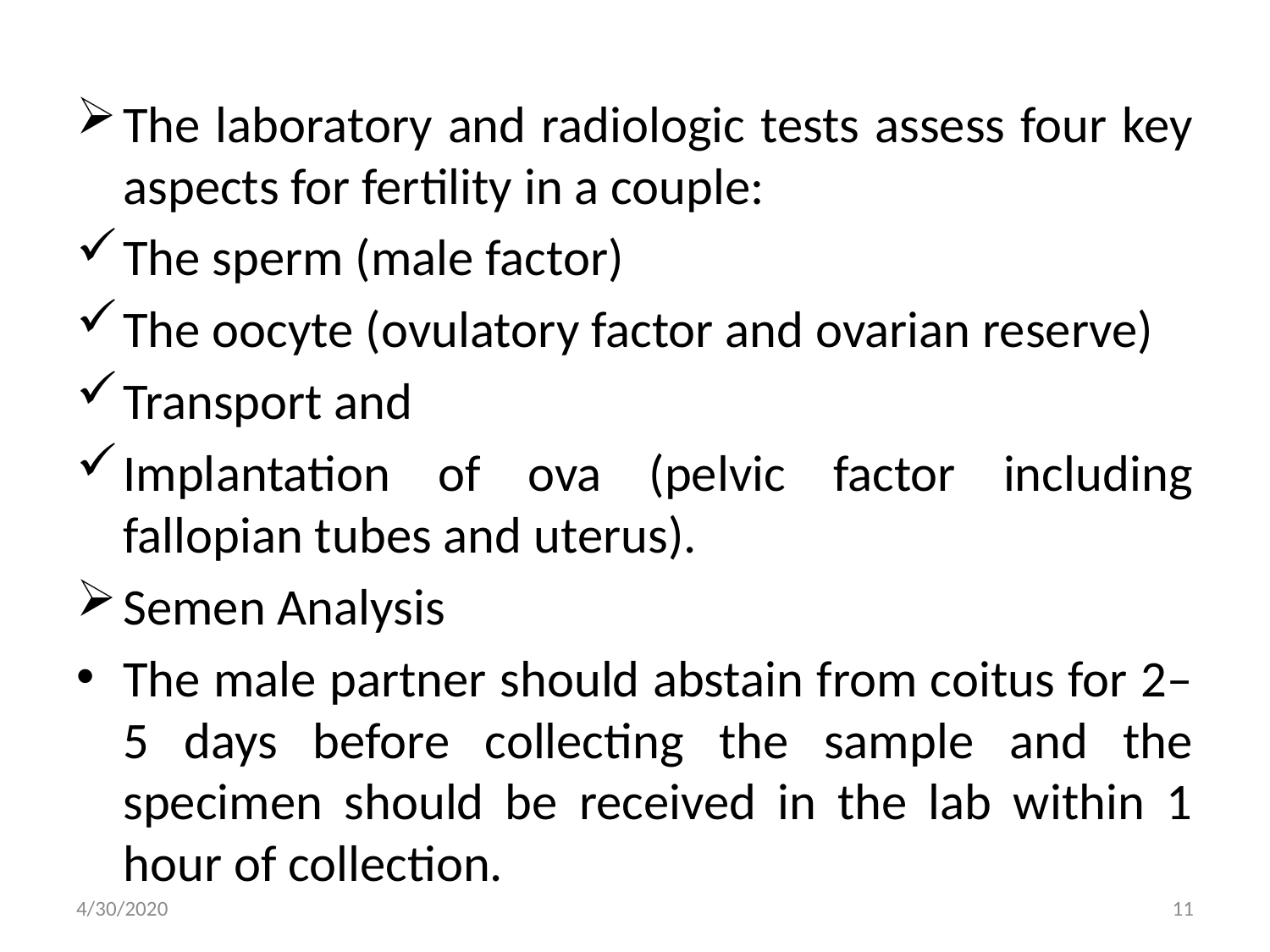

The laboratory and radiologic tests assess four key aspects for fertility in a couple:
The sperm (male factor)
The oocyte (ovulatory factor and ovarian reserve)
Transport and
Implantation of ova (pelvic factor including fallopian tubes and uterus).
Semen Analysis
The male partner should abstain from coitus for 2–5 days before collecting the sample and the specimen should be received in the lab within 1 hour of collection.

4/30/2020
11